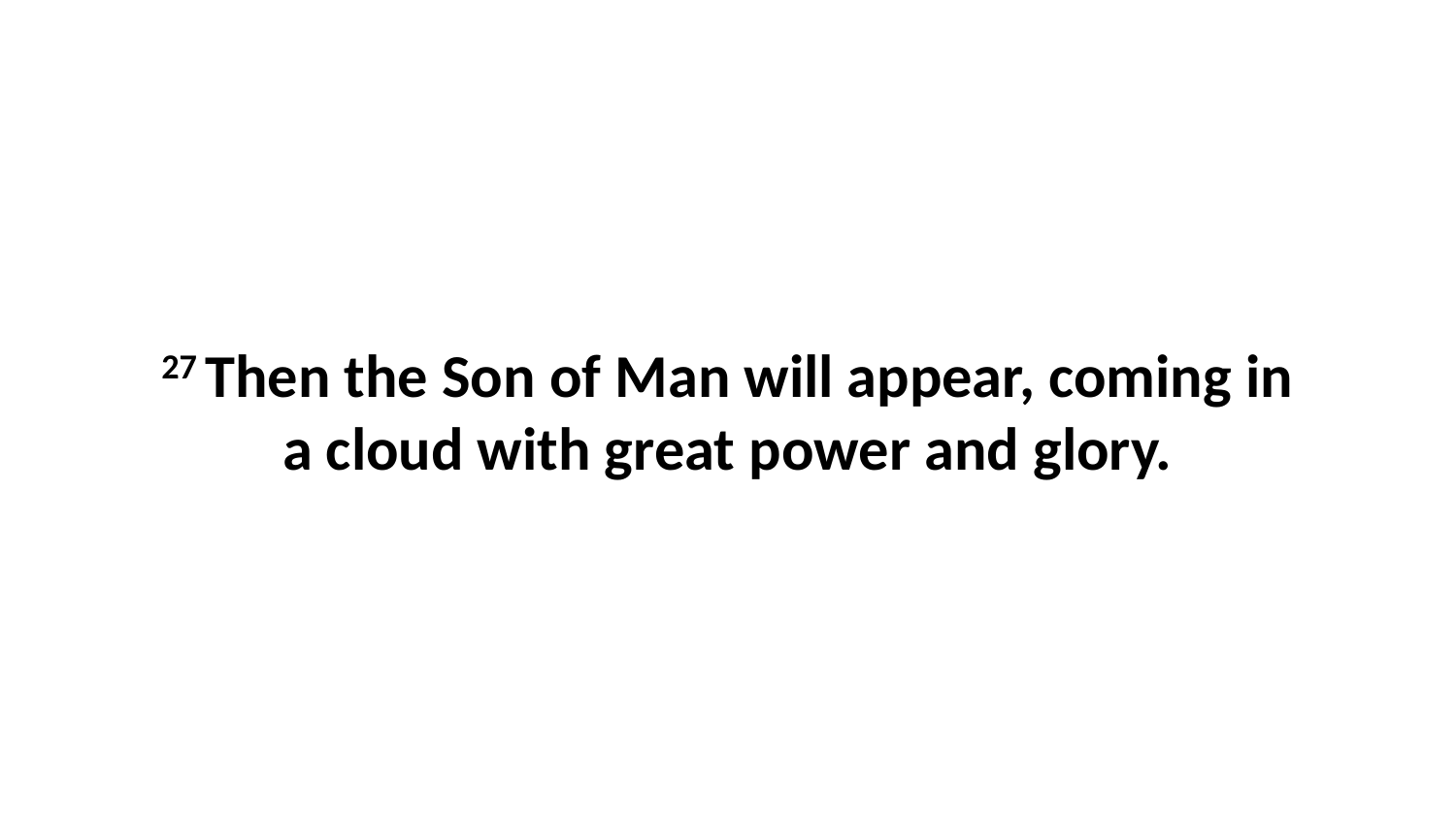

27 Then the Son of Man will appear, coming in a cloud with great power and glory.